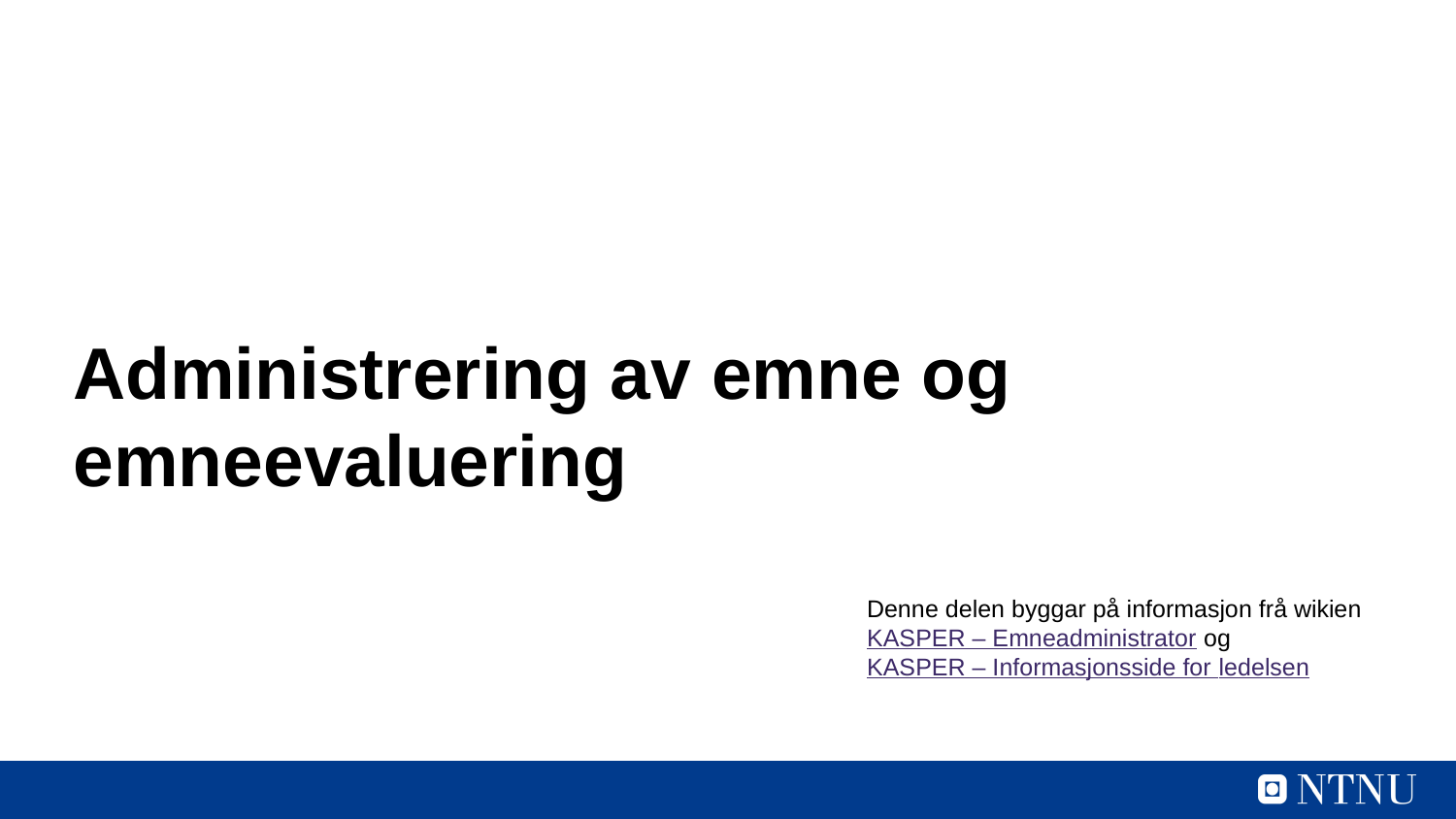

# Administrering av emne og emneevaluering
Denne delen byggar på informasjon frå wikien KASPER – Emneadministrator og
KASPER – Informasjonsside for ledelsen